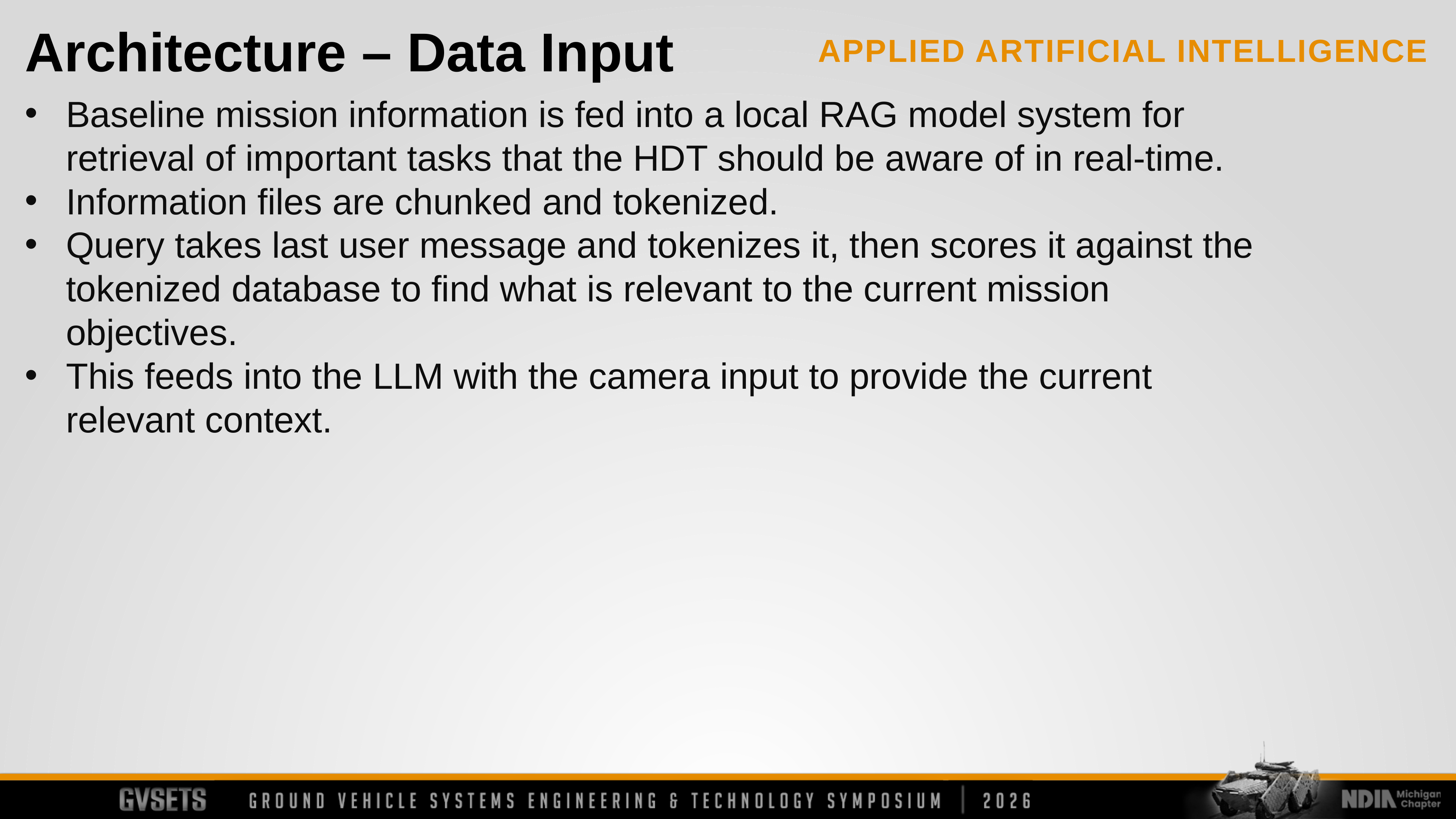

Architecture – Data Input
Baseline mission information is fed into a local RAG model system for retrieval of important tasks that the HDT should be aware of in real-time.
Information files are chunked and tokenized.
Query takes last user message and tokenizes it, then scores it against the tokenized database to find what is relevant to the current mission objectives.
This feeds into the LLM with the camera input to provide the current relevant context.